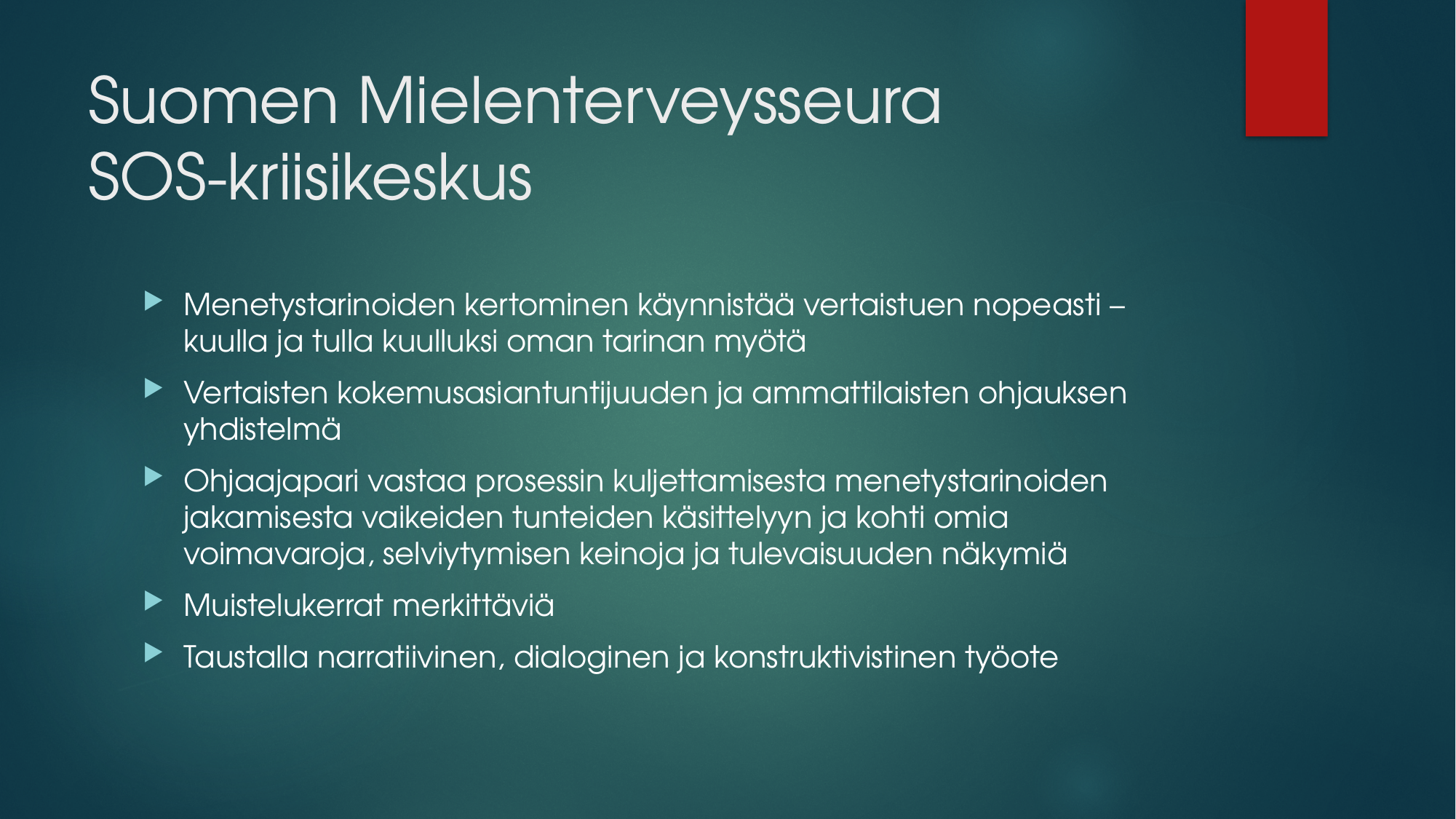

# Suomen Mielenterveysseura SOS-kriisikeskus
Menetystarinoiden kertominen käynnistää vertaistuen nopeasti – kuulla ja tulla kuulluksi oman tarinan myötä
Vertaisten kokemusasiantuntijuuden ja ammattilaisten ohjauksen yhdistelmä
Ohjaajapari vastaa prosessin kuljettamisesta menetystarinoiden jakamisesta vaikeiden tunteiden käsittelyyn ja kohti omia voimavaroja, selviytymisen keinoja ja tulevaisuuden näkymiä
Muistelukerrat merkittäviä
Taustalla narratiivinen, dialoginen ja konstruktivistinen työote